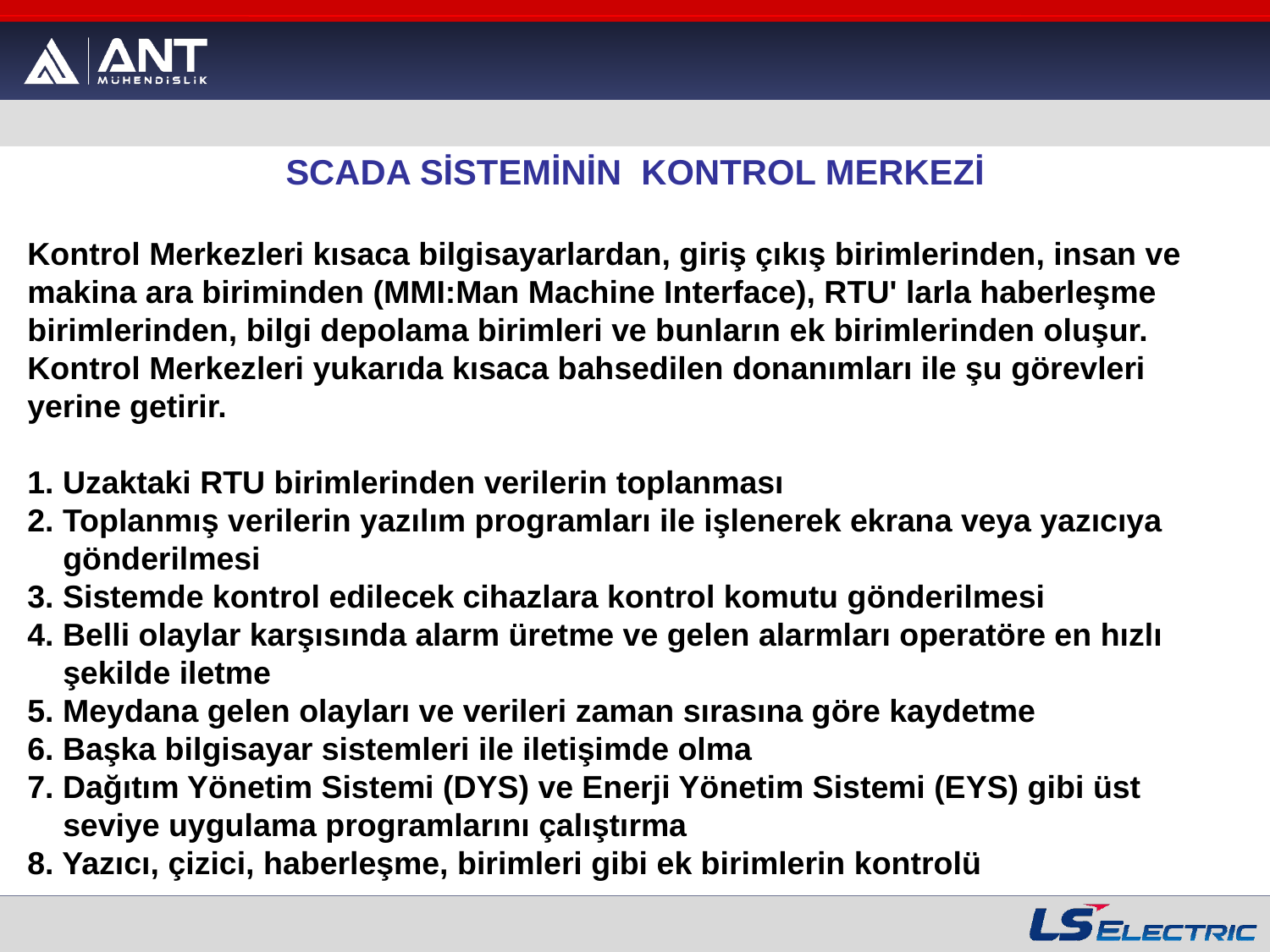

SCADA SİSTEMİNİN  KONTROL MERKEZİ

Kontrol Merkezleri kısaca bilgisayarlardan, giriş çıkış birimlerinden, insan ve makina ara biriminden (MMI:Man Machine Interface), RTU' larla haberleşme birimlerinden, bilgi depolama birimleri ve bunların ek birimlerinden oluşur. Kontrol Merkezleri yukarıda kısaca bahsedilen donanımları ile şu görevleri yerine getirir.
1. Uzaktaki RTU birimlerinden verilerin toplanması
2. Toplanmış verilerin yazılım programları ile işlenerek ekrana veya yazıcıya
    gönderilmesi
3. Sistemde kontrol edilecek cihazlara kontrol komutu gönderilmesi
4. Belli olaylar karşısında alarm üretme ve gelen alarmları operatöre en hızlı
    şekilde iletme
5. Meydana gelen olayları ve verileri zaman sırasına göre kaydetme
6. Başka bilgisayar sistemleri ile iletişimde olma
7. Dağıtım Yönetim Sistemi (DYS) ve Enerji Yönetim Sistemi (EYS) gibi üst
    seviye uygulama programlarını çalıştırma
8. Yazıcı, çizici, haberleşme, birimleri gibi ek birimlerin kontrolü